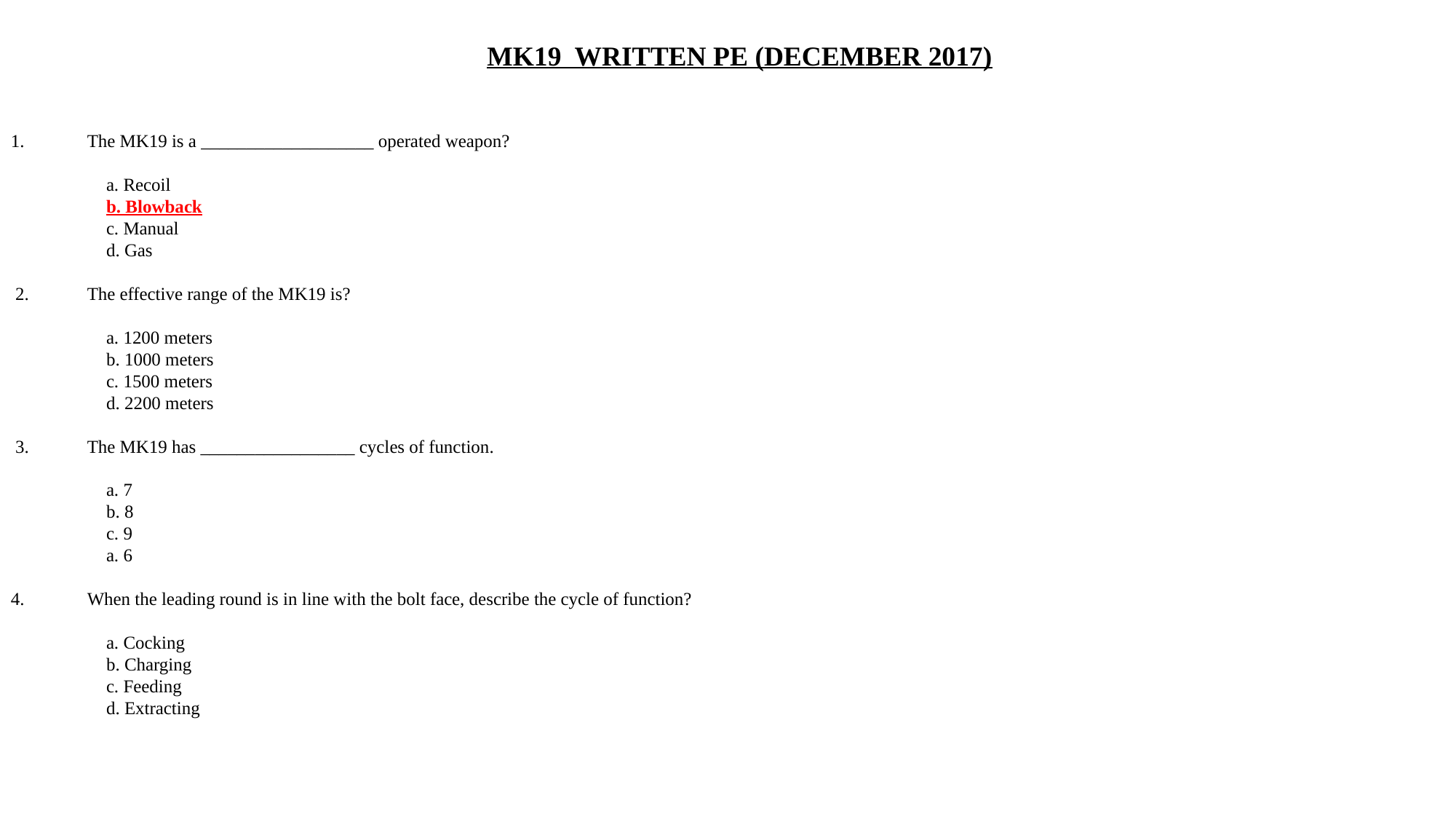

MK19  WRITTEN PE (DECEMBER 2017)

1.	The MK19 is a ___________________ operated weapon?

	a. Recoil
	b. Blowback
	c. Manual
	d. Gas

 2.	The effective range of the MK19 is?

	a. 1200 meters
	b. 1000 meters
	c. 1500 meters
	d. 2200 meters

 3.	The MK19 has _________________ cycles of function.

	a. 7
	b. 8
	c. 9
	a. 6

4.	When the leading round is in line with the bolt face, describe the cycle of function?

	a. Cocking
	b. Charging
	c. Feeding
	d. Extracting